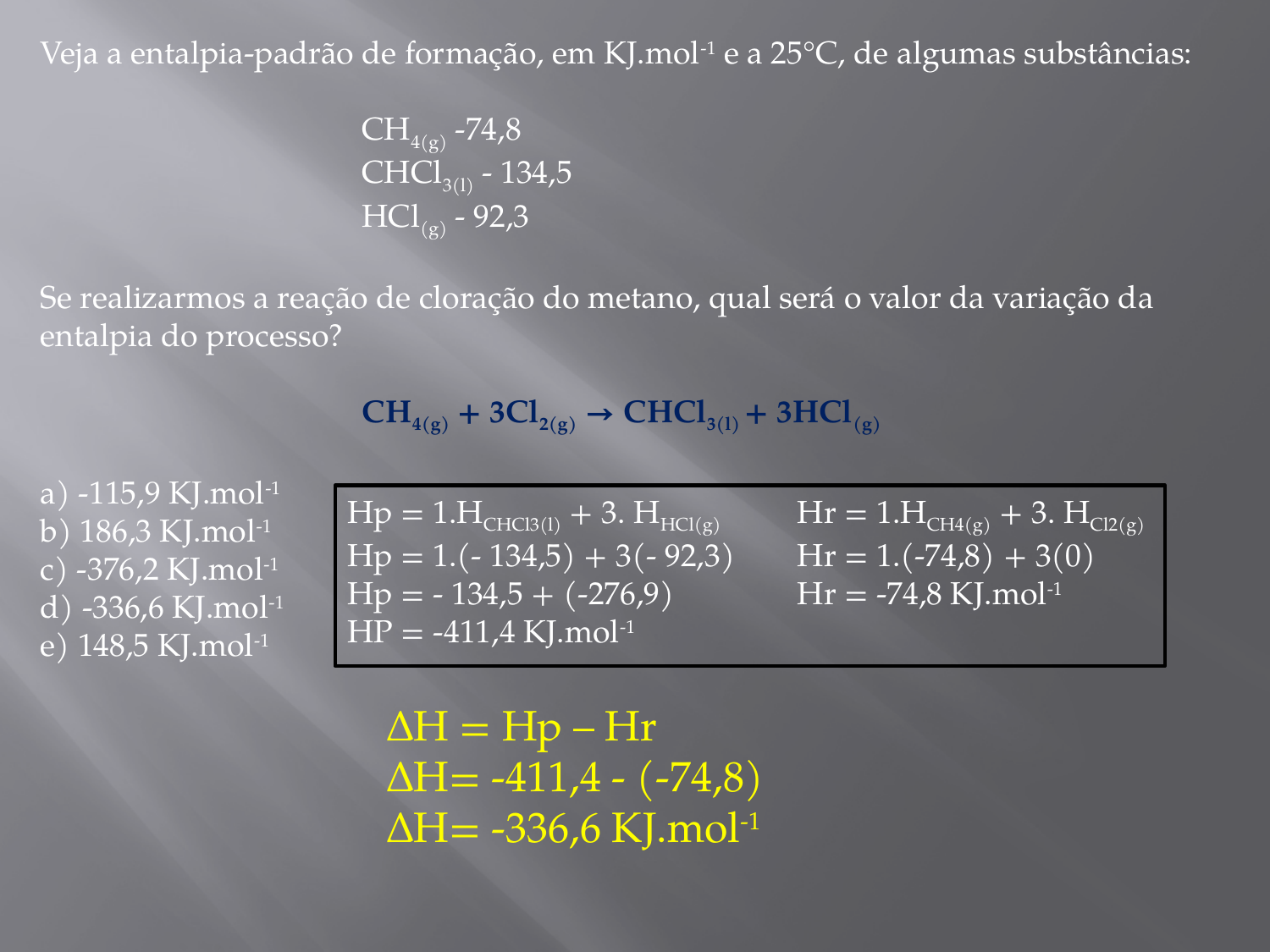

Veja a entalpia-padrão de formação, em KJ.mol-1 e a 25°C, de algumas substâncias:

                                        CH4(g) -74,8
                                        CHCl3(l) - 134,5
                                        HCl(g) - 92,3

Se realizarmos a reação de cloração do metano, qual será o valor da variação da entalpia do processo?

                                        CH4(g) + 3Cl2(g) → CHCl3(l) + 3HCl(g)

a) -115,9 KJ.mol-1
b) 186,3 KJ.mol-1
c) -376,2 KJ.mol-1
d) -336,6 KJ.mol-1
e) 148,5 KJ.mol-1
Hp = 1.HCHCl3(l) + 3. HHCl(g)
Hp = 1.(- 134,5) + 3(- 92,3)
Hp = - 134,5 + (-276,9)
HP = -411,4 KJ.mol-1

Hr = 1.HCH4(g) + 3. HCl2(g)
Hr = 1.(-74,8) + 3(0)
Hr = -74,8 KJ.mol-1
ΔH = Hp – Hr
ΔH= -411,4 - (-74,8)
ΔH= -336,6 KJ.mol-1